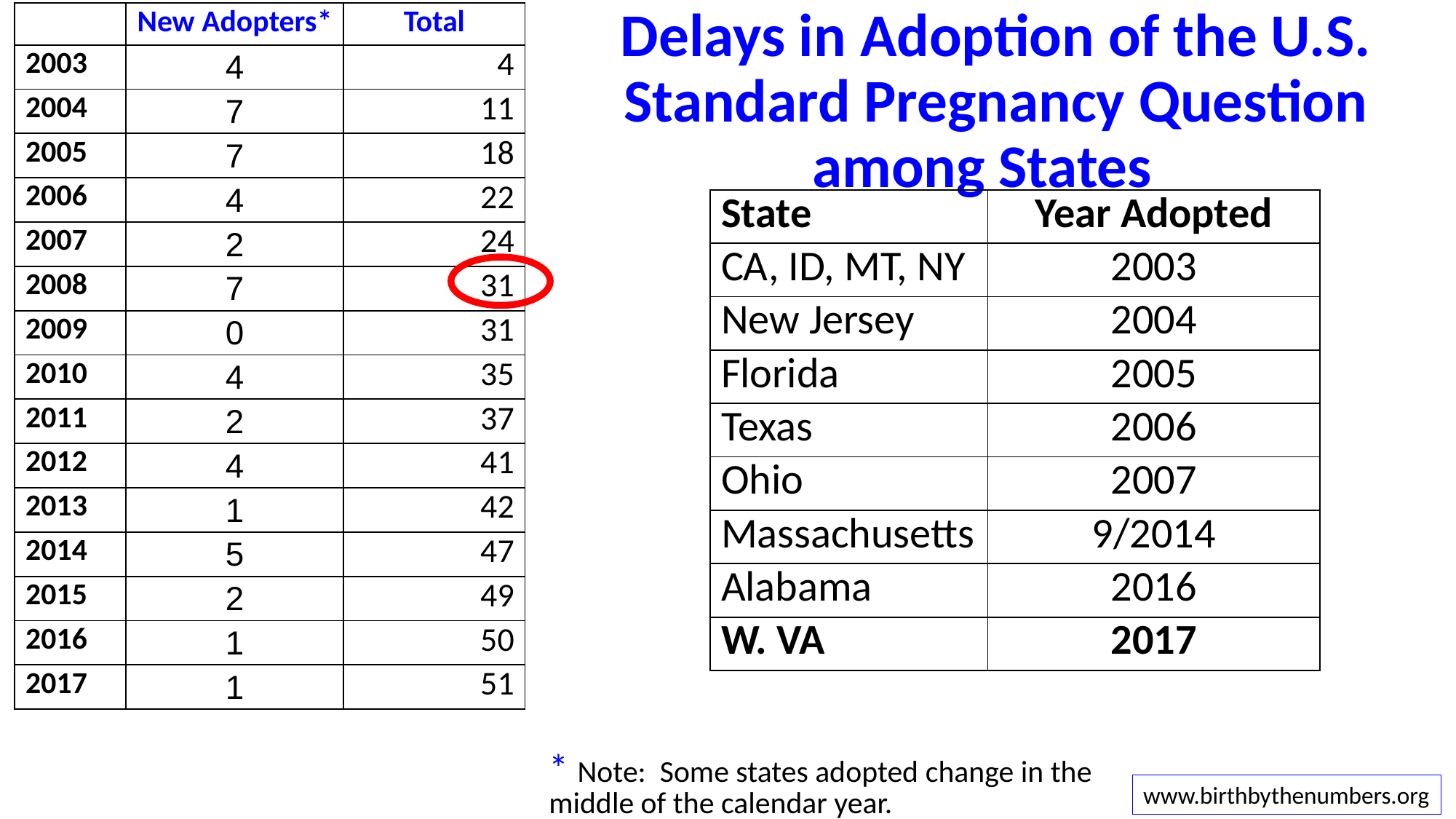

|  | New Adopters\* | Total |
| --- | --- | --- |
| 2003 | 4 | 4 |
| 2004 | 7 | 11 |
| 2005 | 7 | 18 |
| 2006 | 4 | 22 |
| 2007 | 2 | 24 |
| 2008 | 7 | 31 |
| 2009 | 0 | 31 |
| 2010 | 4 | 35 |
| 2011 | 2 | 37 |
| 2012 | 4 | 41 |
| 2013 | 1 | 42 |
| 2014 | 5 | 47 |
| 2015 | 2 | 49 |
| 2016 | 1 | 50 |
| 2017 | 1 | 51 |
# Delays in Adoption of the U.S. Standard Pregnancy Question among States
| State | Year Adopted |
| --- | --- |
| CA, ID, MT, NY | 2003 |
| New Jersey | 2004 |
| Florida | 2005 |
| Texas | 2006 |
| Ohio | 2007 |
| Massachusetts | 9/2014 |
| Alabama | 2016 |
| W. VA | 2017 |

* Note:  Some states adopted change in the middle of the calendar year.
www.birthbythenumbers.org